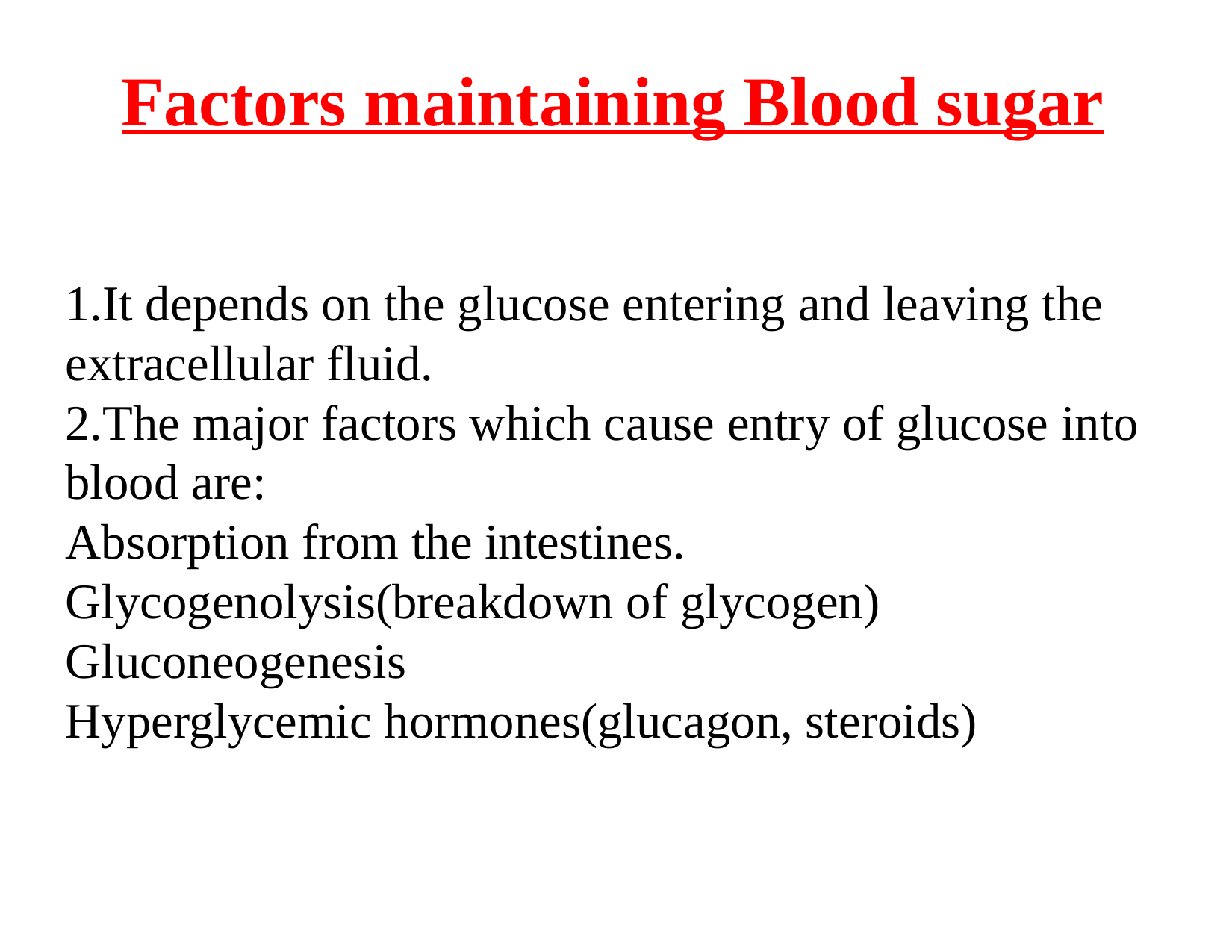

# Factors maintaining Blood sugar
1.It depends on the glucose entering and leaving the extracellular fluid.
2.The major factors which cause entry of glucose into blood are:
Absorption from the intestines.
Glycogenolysis(breakdown of glycogen)
Gluconeogenesis
Hyperglycemic hormones(glucagon, steroids)